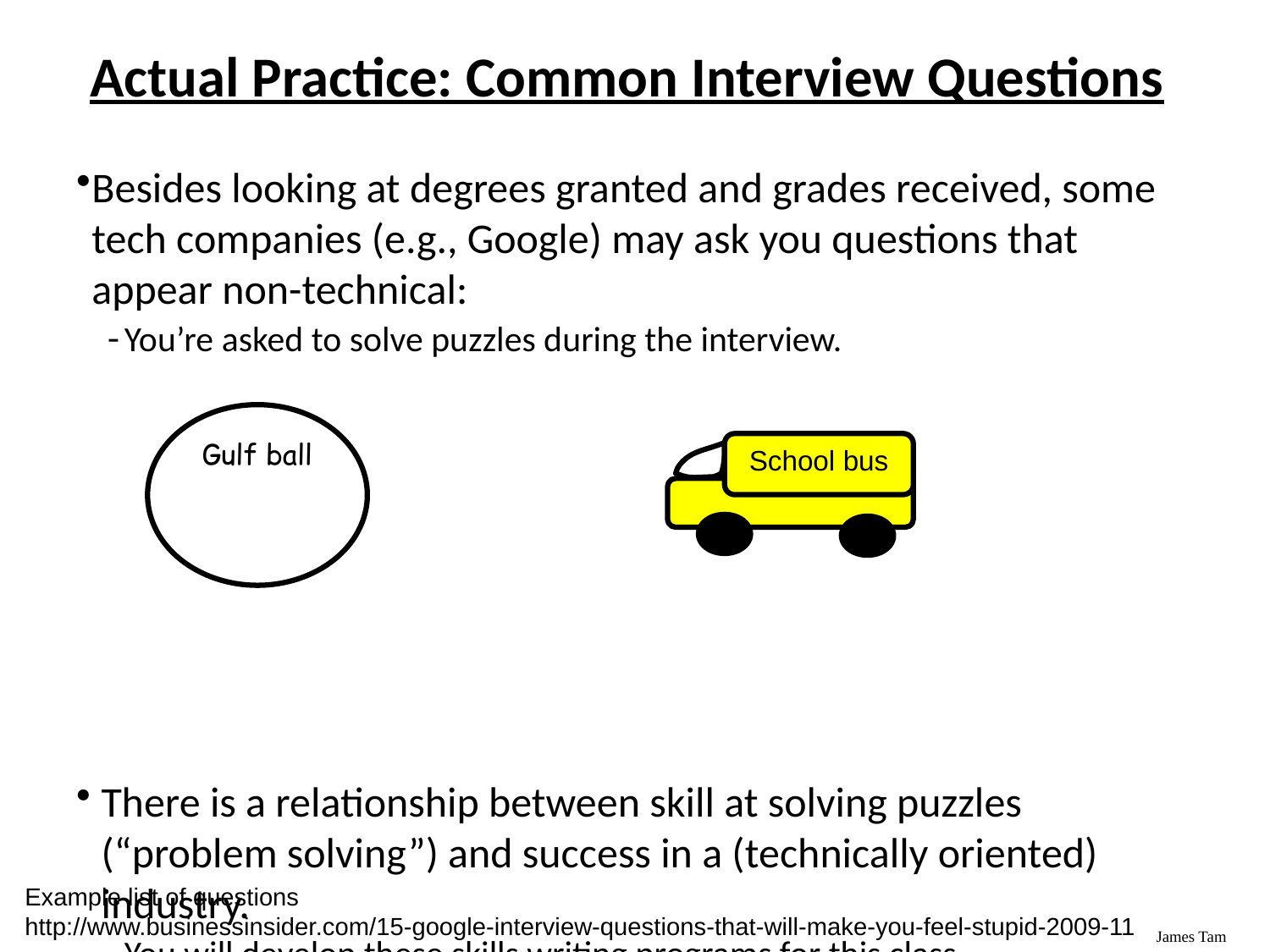

# Actual Practice: Common Interview Questions
Besides looking at degrees granted and grades received, some tech companies (e.g., Google) may ask you questions that appear non-technical:
You’re asked to solve puzzles during the interview.

There is a relationship between skill at solving puzzles (“problem solving”) and success in a (technically oriented) industry.
You will develop these skills writing programs for this class.
Gulf ball
School bus

Example list of questions
http://www.businessinsider.com/15-google-interview-questions-that-will-make-you-feel-stupid-2009-11